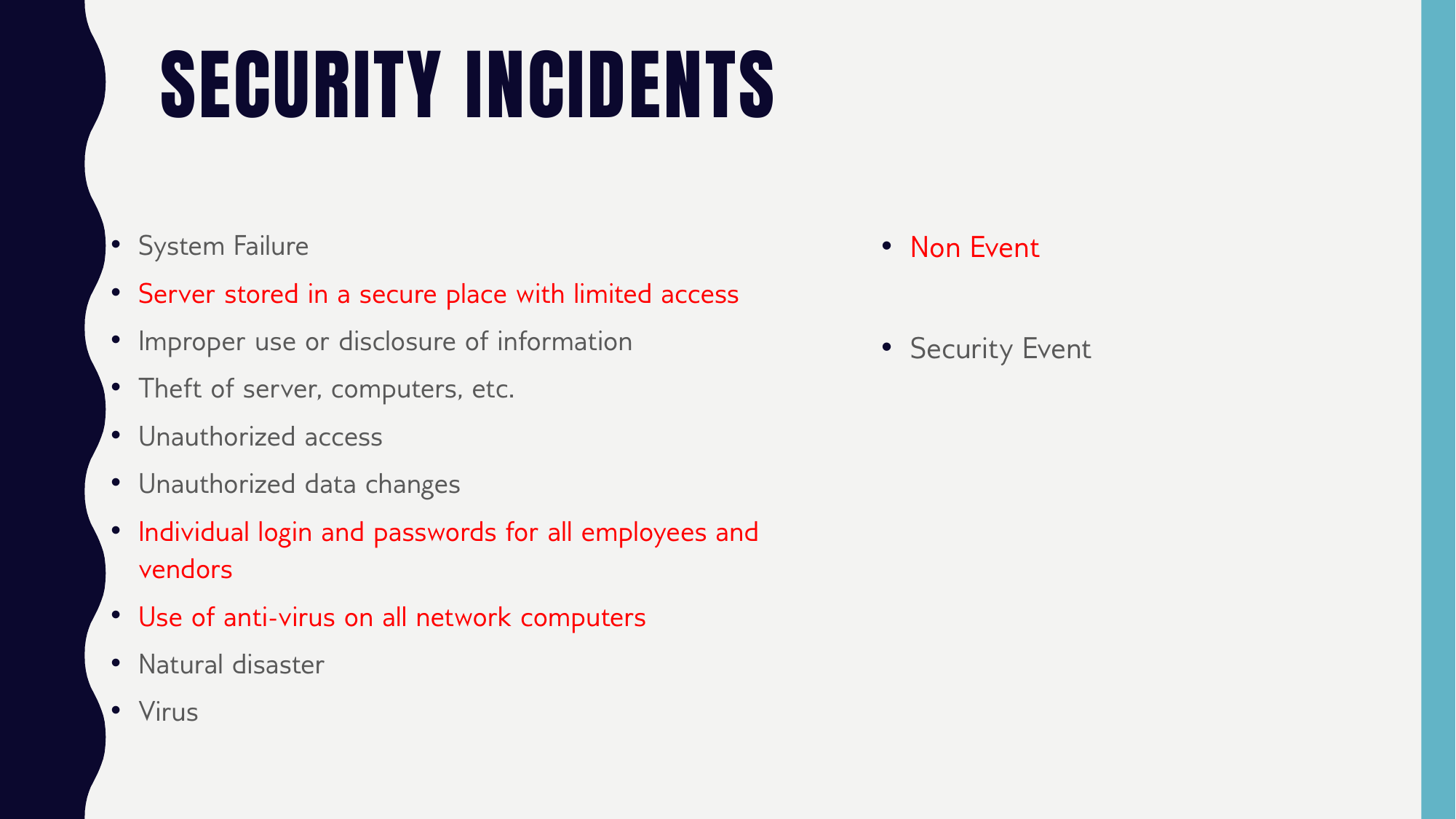

# Security Incidents
System Failure
Server stored in a secure place with limited access
Improper use or disclosure of information
Theft of server, computers, etc.
Unauthorized access
Unauthorized data changes
Individual login and passwords for all employees and vendors
Use of anti-virus on all network computers
Natural disaster
Virus
Non Event

Security Event